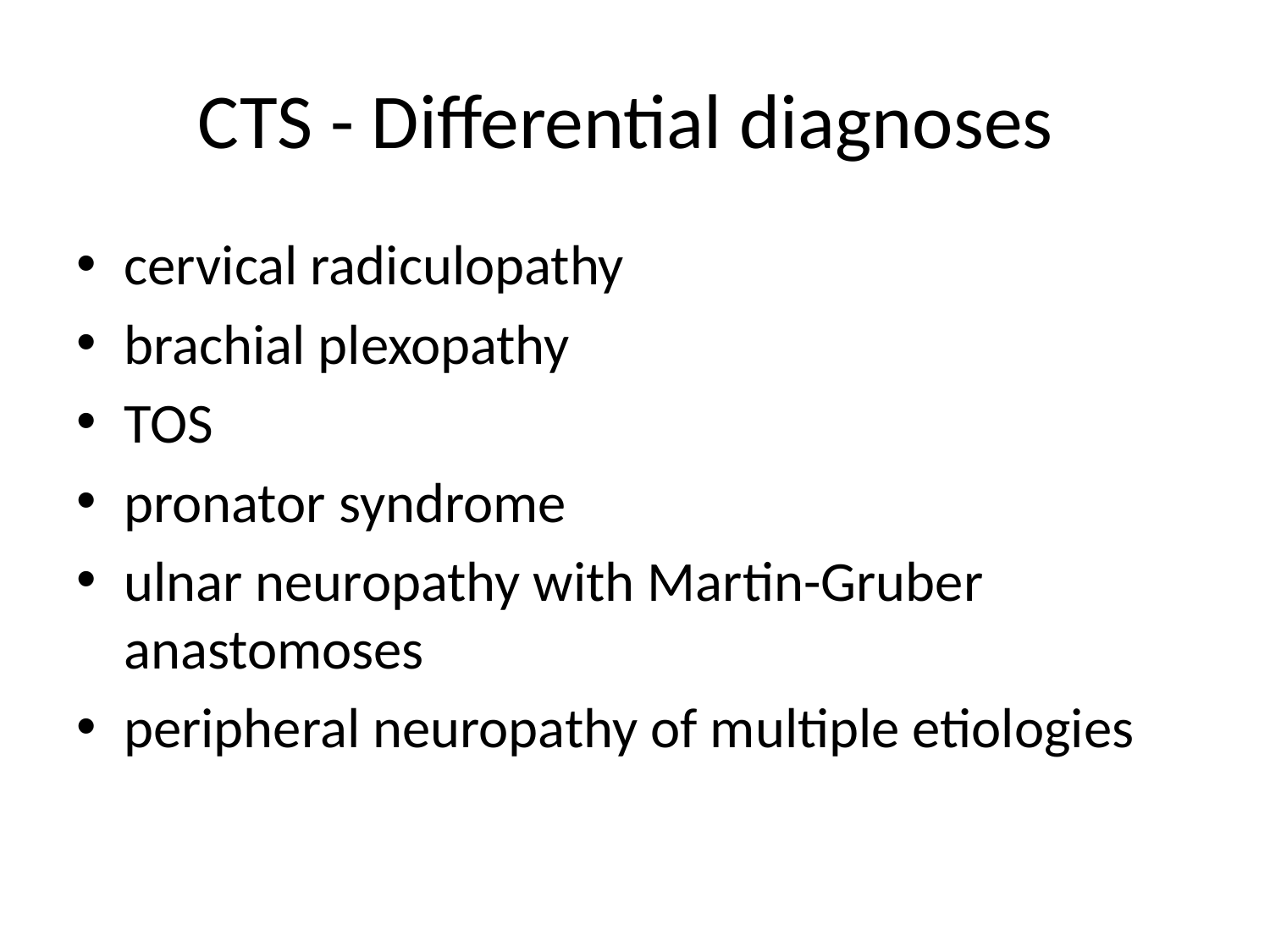

# CTS - Differential diagnoses
cervical radiculopathy
brachial plexopathy
TOS
pronator syndrome
ulnar neuropathy with Martin-Gruber anastomoses
peripheral neuropathy of multiple etiologies